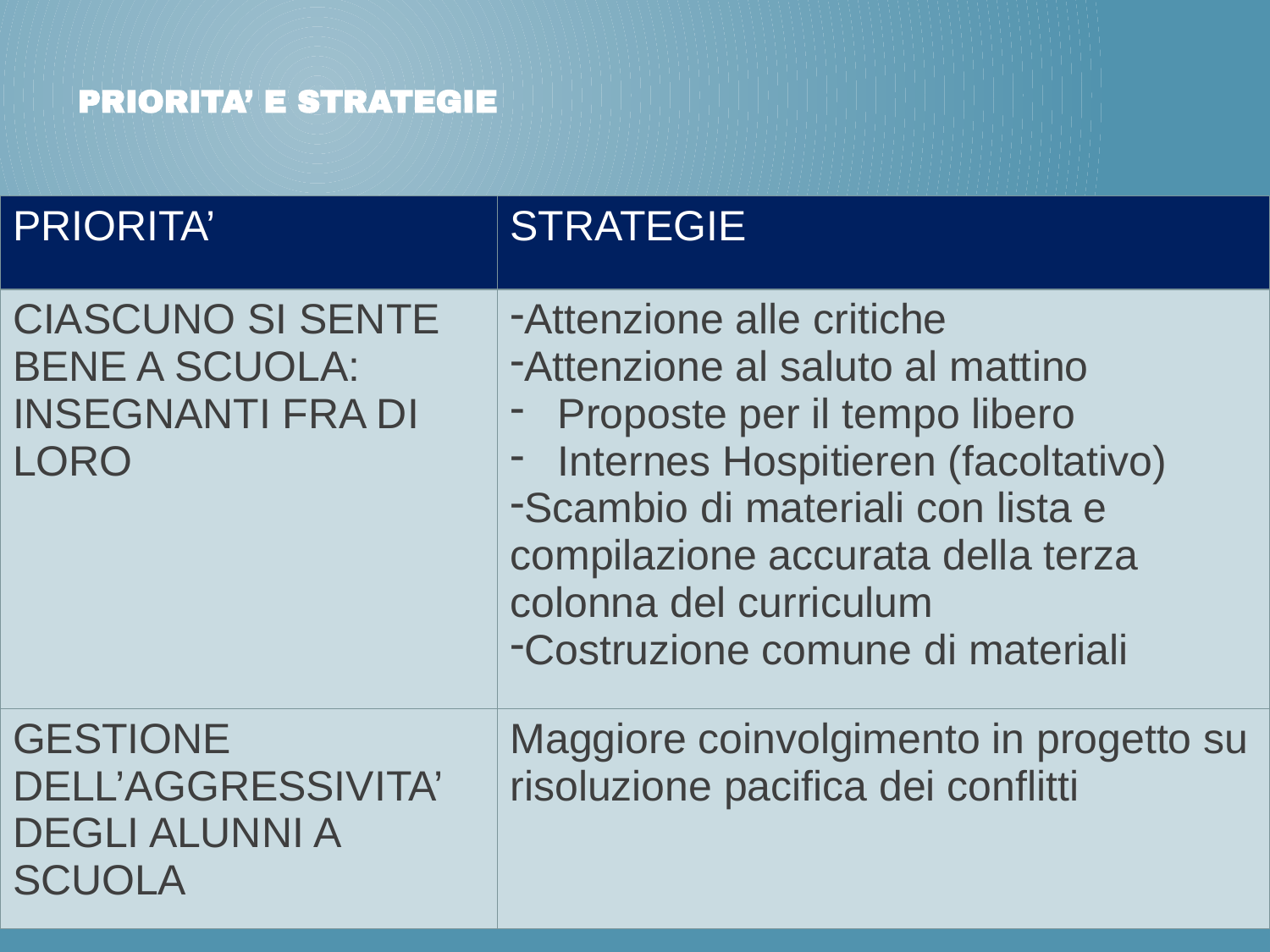

# PRIORITA’ e STRATEGIE
| PRIORITA’ | STRATEGIE |
| --- | --- |
| CIASCUNO SI SENTE BENE A SCUOLA: INSEGNANTI FRA DI LORO | Attenzione alle critiche Attenzione al saluto al mattino Proposte per il tempo libero Internes Hospitieren (facoltativo) Scambio di materiali con lista e compilazione accurata della terza colonna del curriculum Costruzione comune di materiali |
| GESTIONE DELL’AGGRESSIVITA’ DEGLI ALUNNI A SCUOLA | Maggiore coinvolgimento in progetto su risoluzione pacifica dei conflitti |